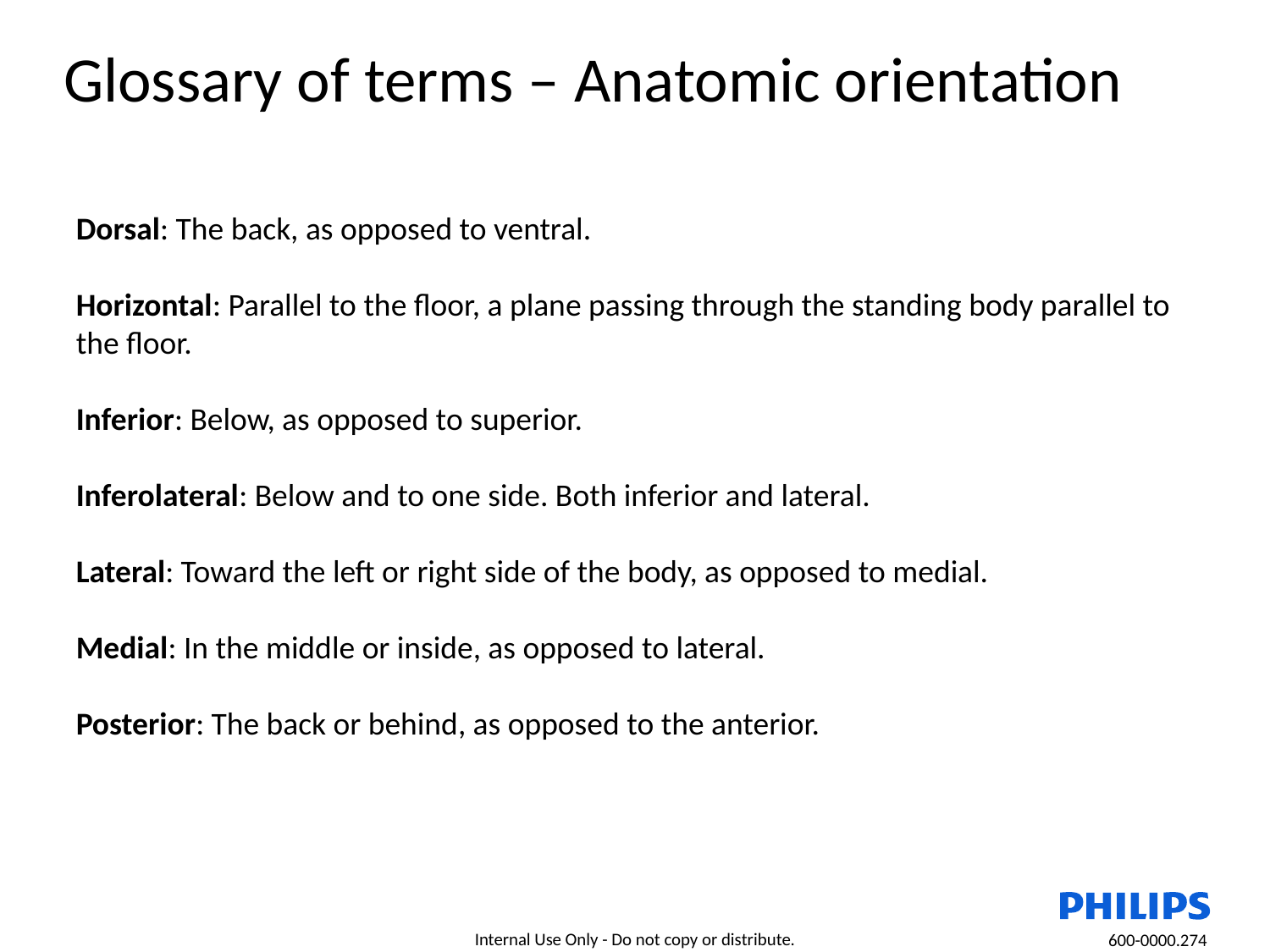

# Glossary of terms – Anatomic orientation
Dorsal: The back, as opposed to ventral.

Horizontal: Parallel to the floor, a plane passing through the standing body parallel to the floor.

Inferior: Below, as opposed to superior.

Inferolateral: Below and to one side. Both inferior and lateral.

Lateral: Toward the left or right side of the body, as opposed to medial.

Medial: In the middle or inside, as opposed to lateral.

Posterior: The back or behind, as opposed to the anterior.